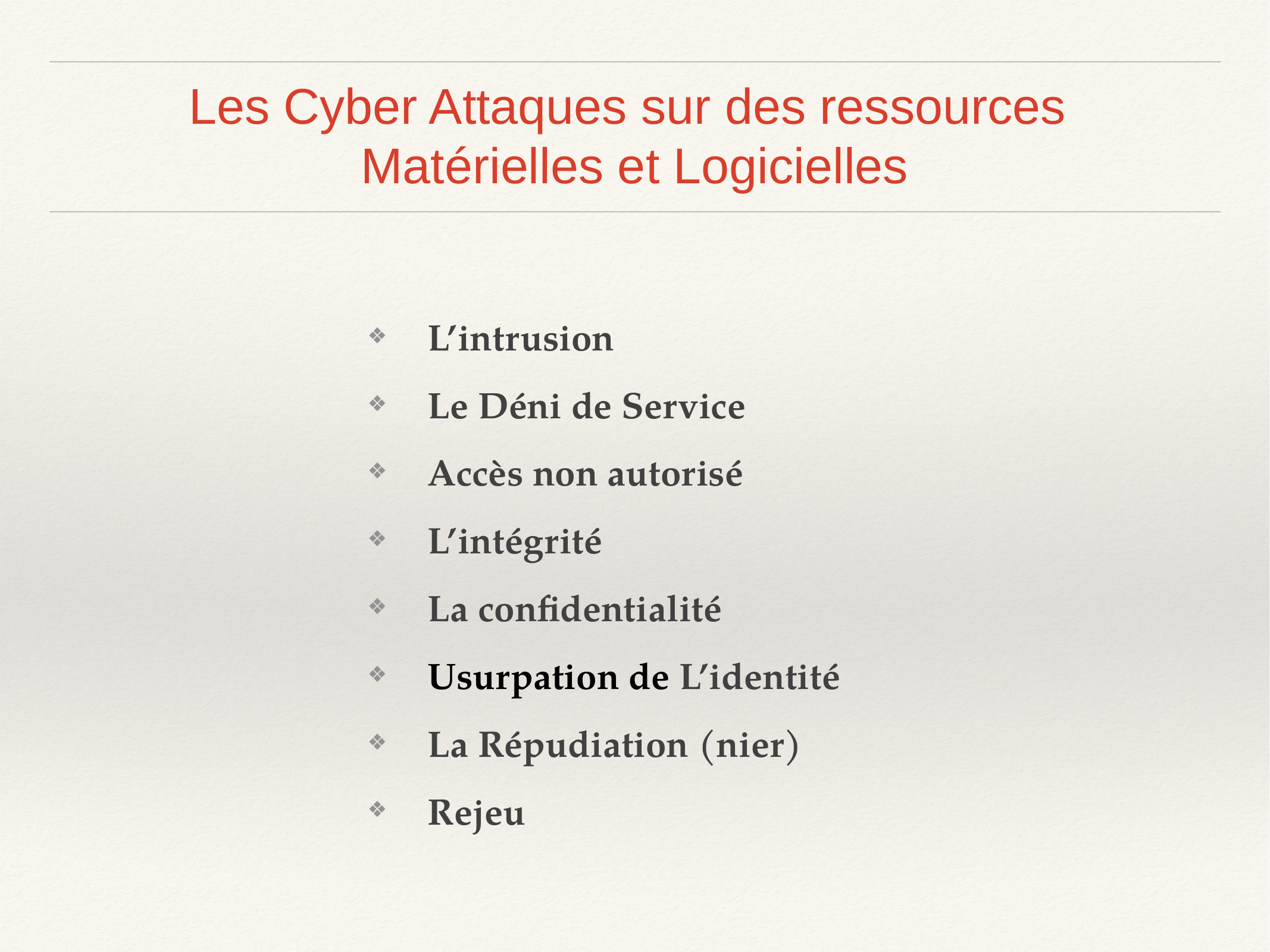

# Les Cyber Attaques sur des ressources
Matérielles et Logicielles

L’intrusion
Le Déni de Service
Accès non autorisé
L’intégrité
La confidentialité
Usurpation de L’identité
La Répudiation (nier)
Rejeu